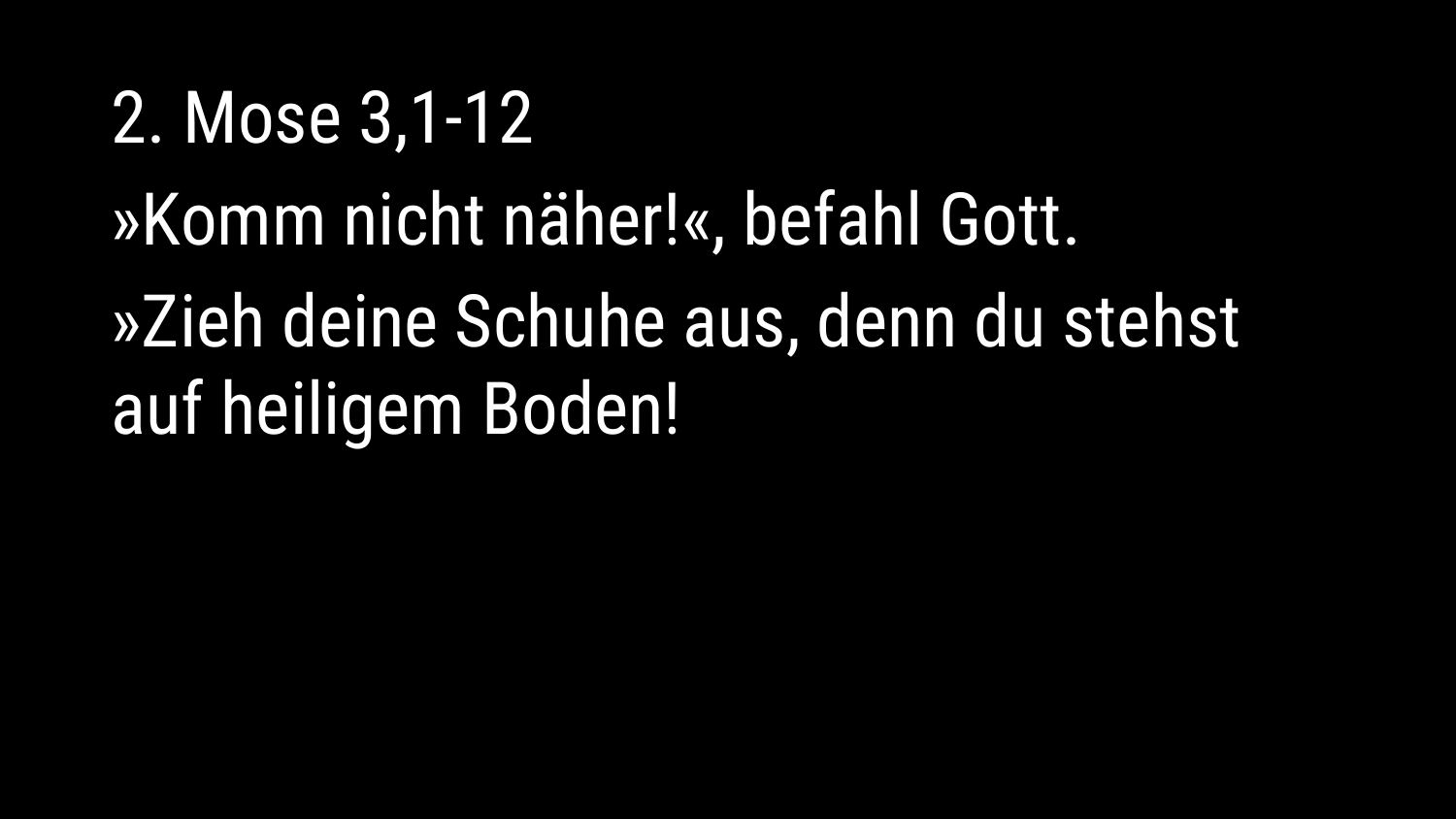

2. Mose 3,1-12
»Komm nicht näher!«, befahl Gott.
»Zieh deine Schuhe aus, denn du stehst auf heiligem Boden!